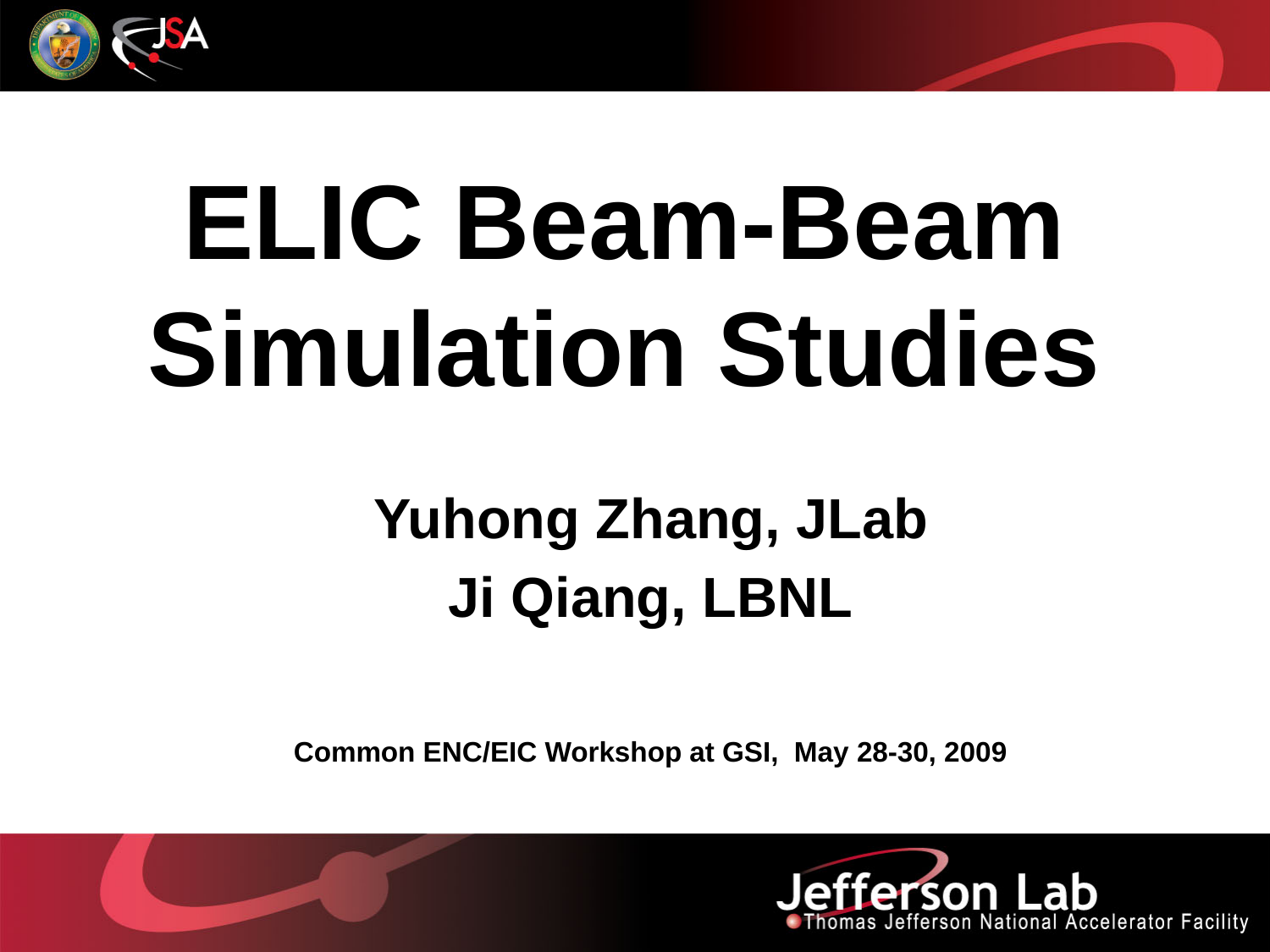

# ELIC Beam-Beam Simulation Studies
Yuhong Zhang, JLab
Ji Qiang, LBNL

Common ENC/EIC Workshop at GSI,  May 28-30, 2009